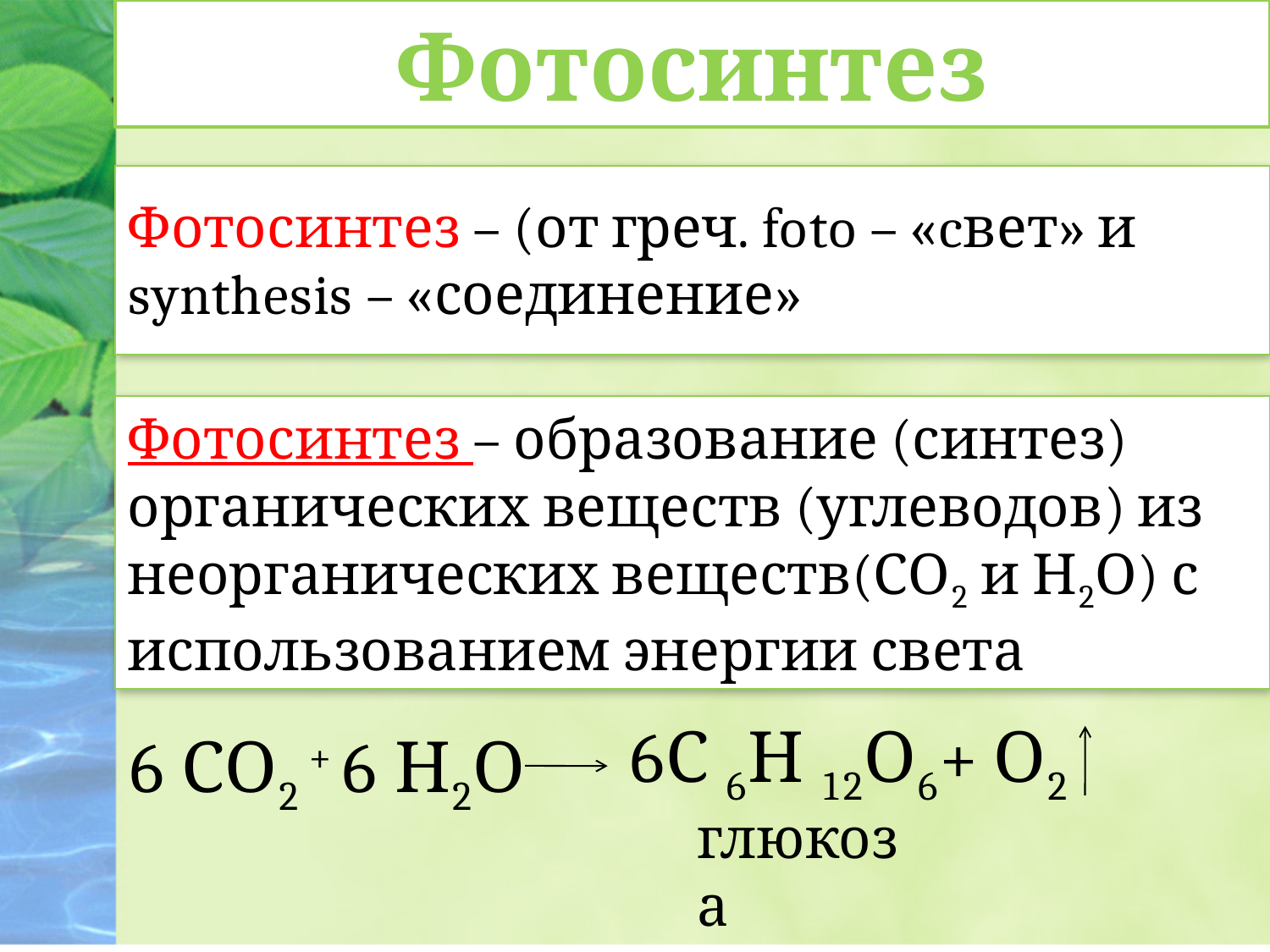

Фотосинтез
Фотосинтез – (от греч. foto – «cвет» и synthesis – «соединение»
Фотосинтез – образование (синтез) органических веществ (углеводов) из неорганических веществ(СО2 и Н2О) с использованием энергии света
6С 6Н 12О6+ О2
6 СО2 + 6 Н2О
глюкоза